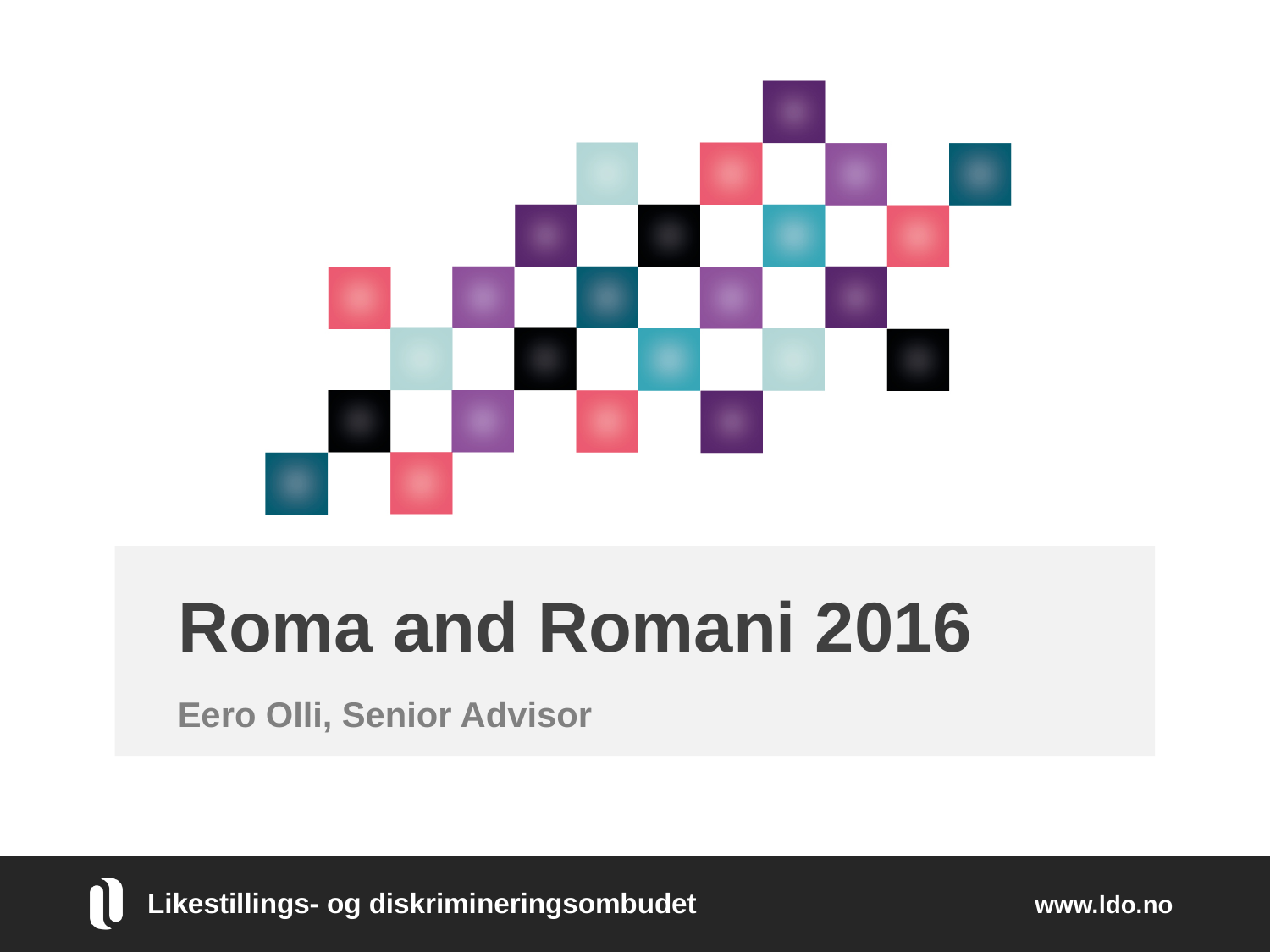

# Roma and Romani 2016
Eero Olli, Senior Advisor